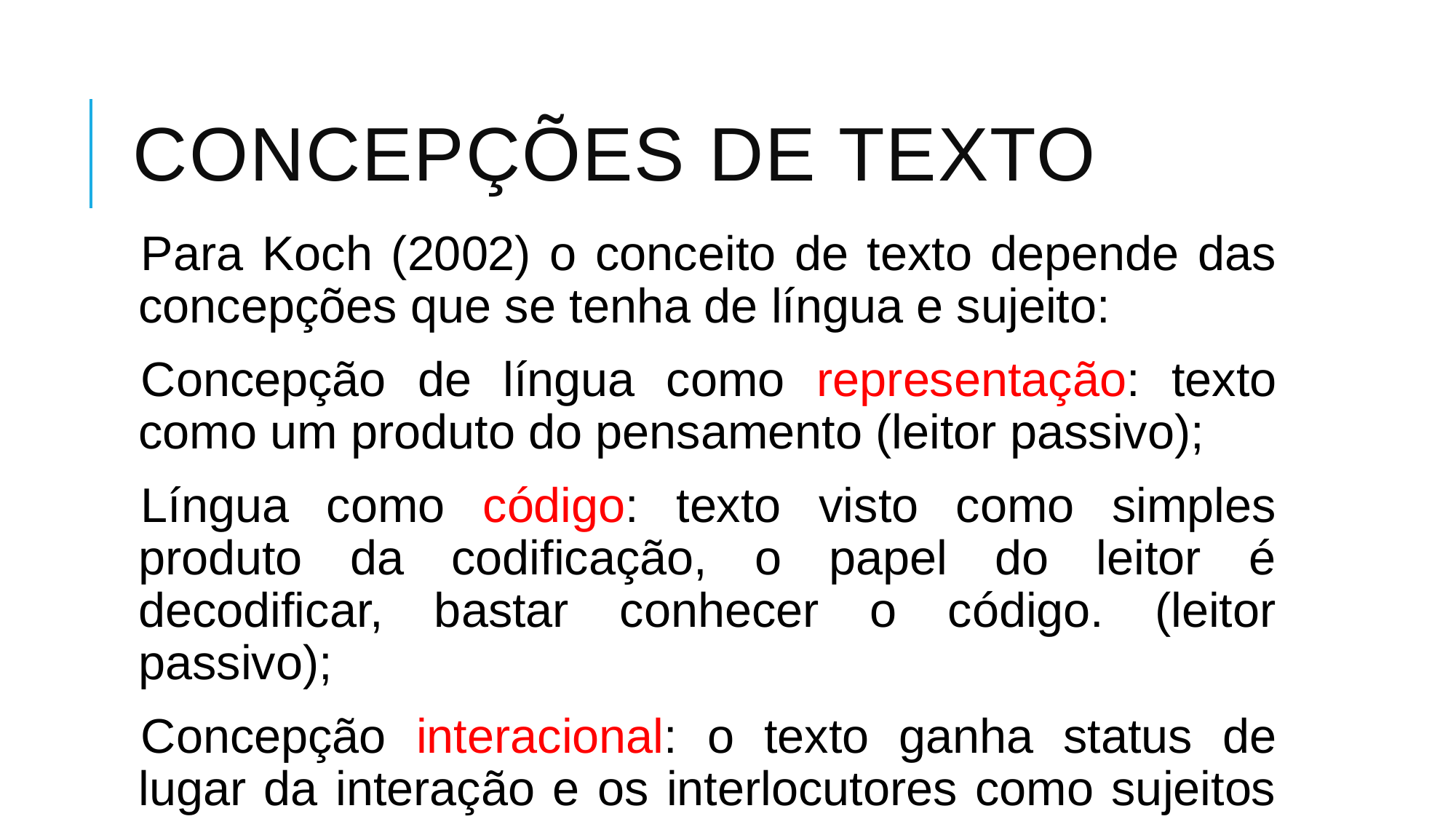

# Concepções de texto
Para Koch (2002) o conceito de texto depende das concepções que se tenha de língua e sujeito:
Concepção de língua como representação: texto como um produto do pensamento (leitor passivo);
Língua como código: texto visto como simples produto da codificação, o papel do leitor é decodificar, bastar conhecer o código. (leitor passivo);
Concepção interacional: o texto ganha status de lugar da interação e os interlocutores como sujeitos ativos nele se constroem e são construídos.